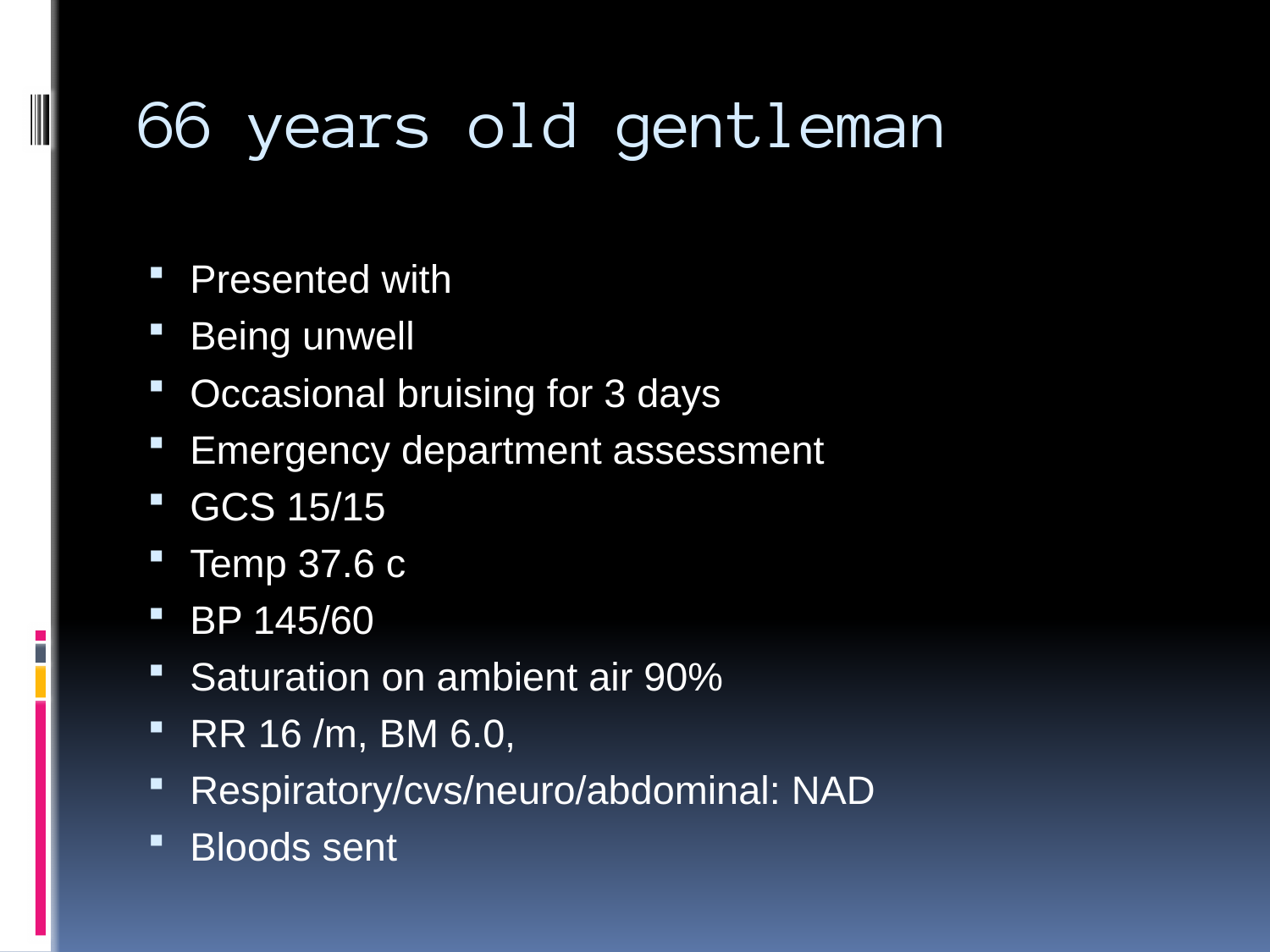

# 66 years old gentleman
Presented with
Being unwell
Occasional bruising for 3 days
Emergency department assessment
GCS 15/15
Temp 37.6 c
BP 145/60
Saturation on ambient air 90%
RR 16 /m, BM 6.0,
Respiratory/cvs/neuro/abdominal: NAD
Bloods sent